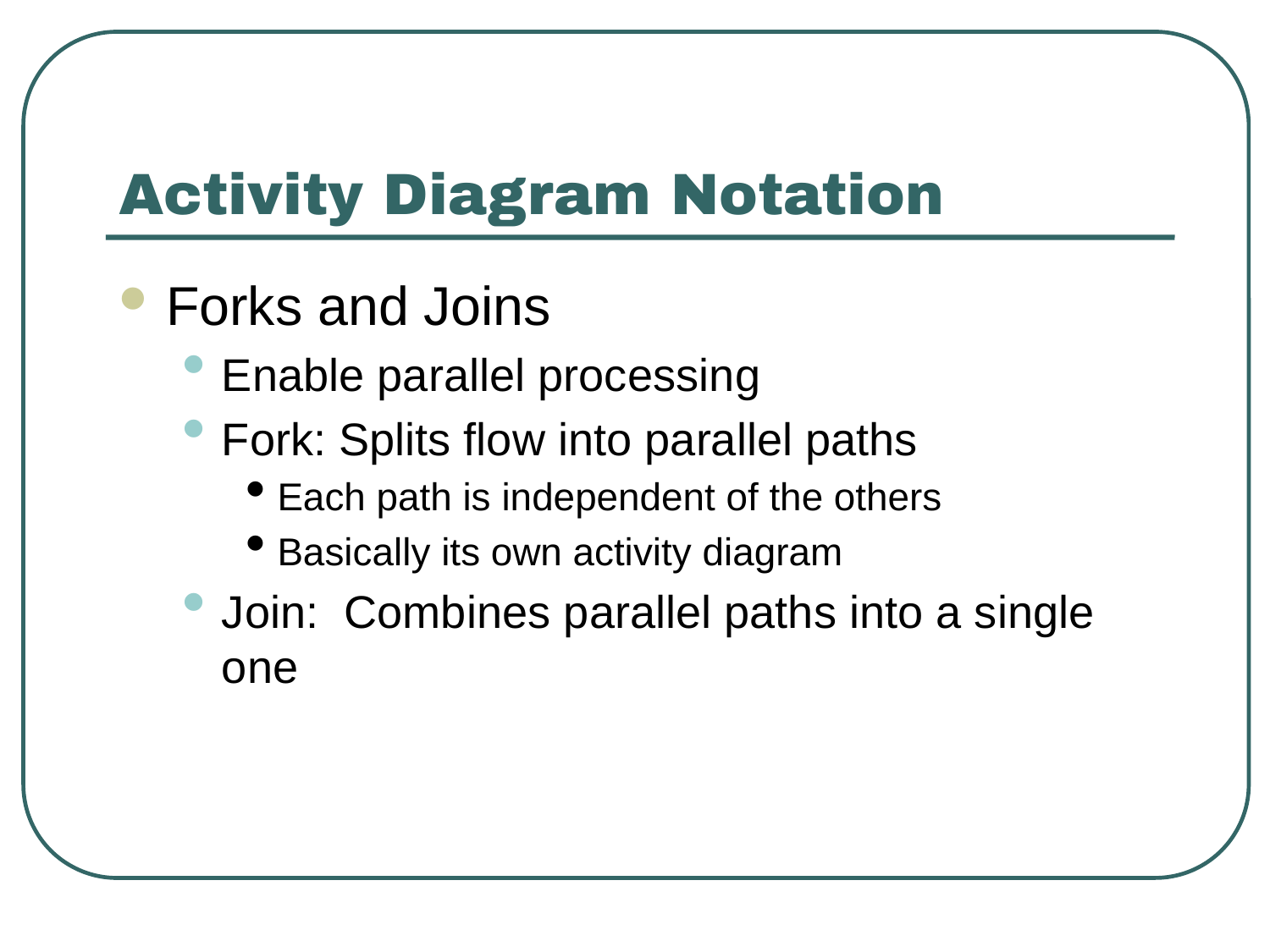

# Activity Diagram Notation
Forks and Joins
Enable parallel processing
Fork: Splits flow into parallel paths
Each path is independent of the others
Basically its own activity diagram
Join:  Combines parallel paths into a single one